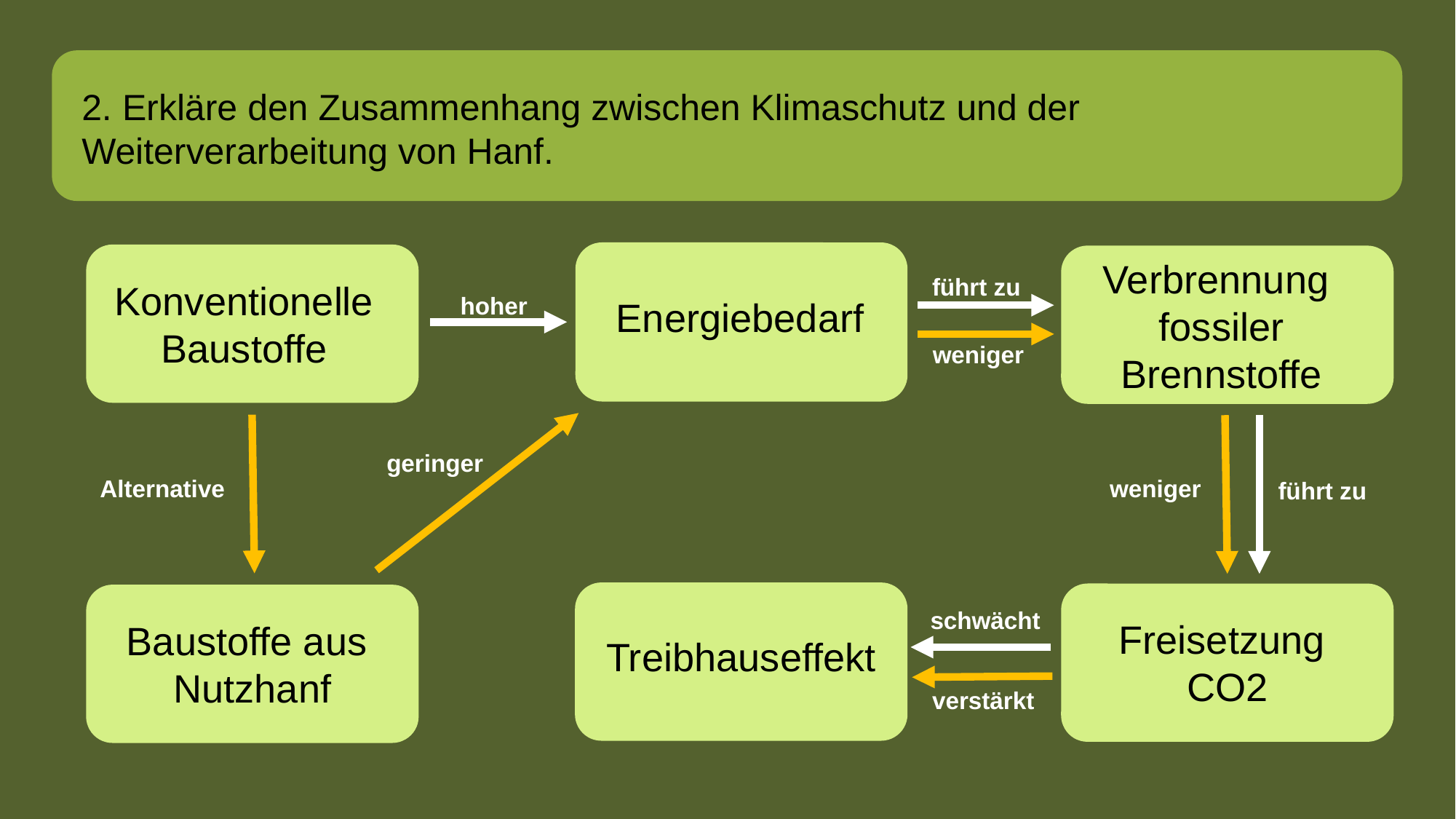

2. Erkläre den Zusammenhang zwischen Klimaschutz und der Weiterverarbeitung von Hanf.

Verbrennung
fossiler
Brennstoffe
führt zu
Konventionelle Baustoffe
hoher
Energiebedarf
weniger
geringer
Alternative
weniger
führt zu

schwächt
Freisetzung
CO2
Baustoffe aus
Nutzhanf
Treibhauseffekt
verstärkt